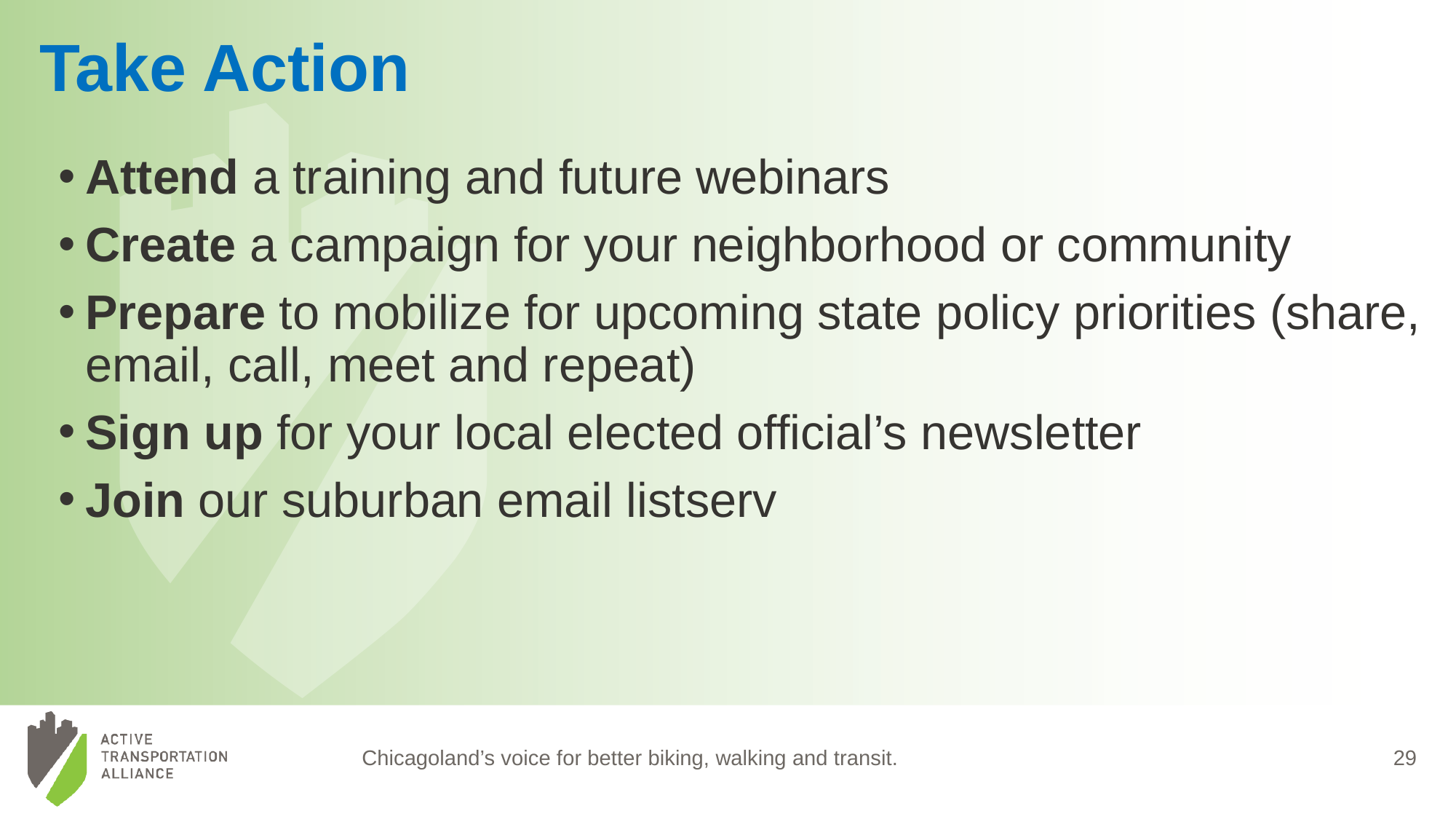

# Take Action
Attend a training and future webinars
Create a campaign for your neighborhood or community
Prepare to mobilize for upcoming state policy priorities (share, email, call, meet and repeat)
Sign up for your local elected official’s newsletter
Join our suburban email listserv